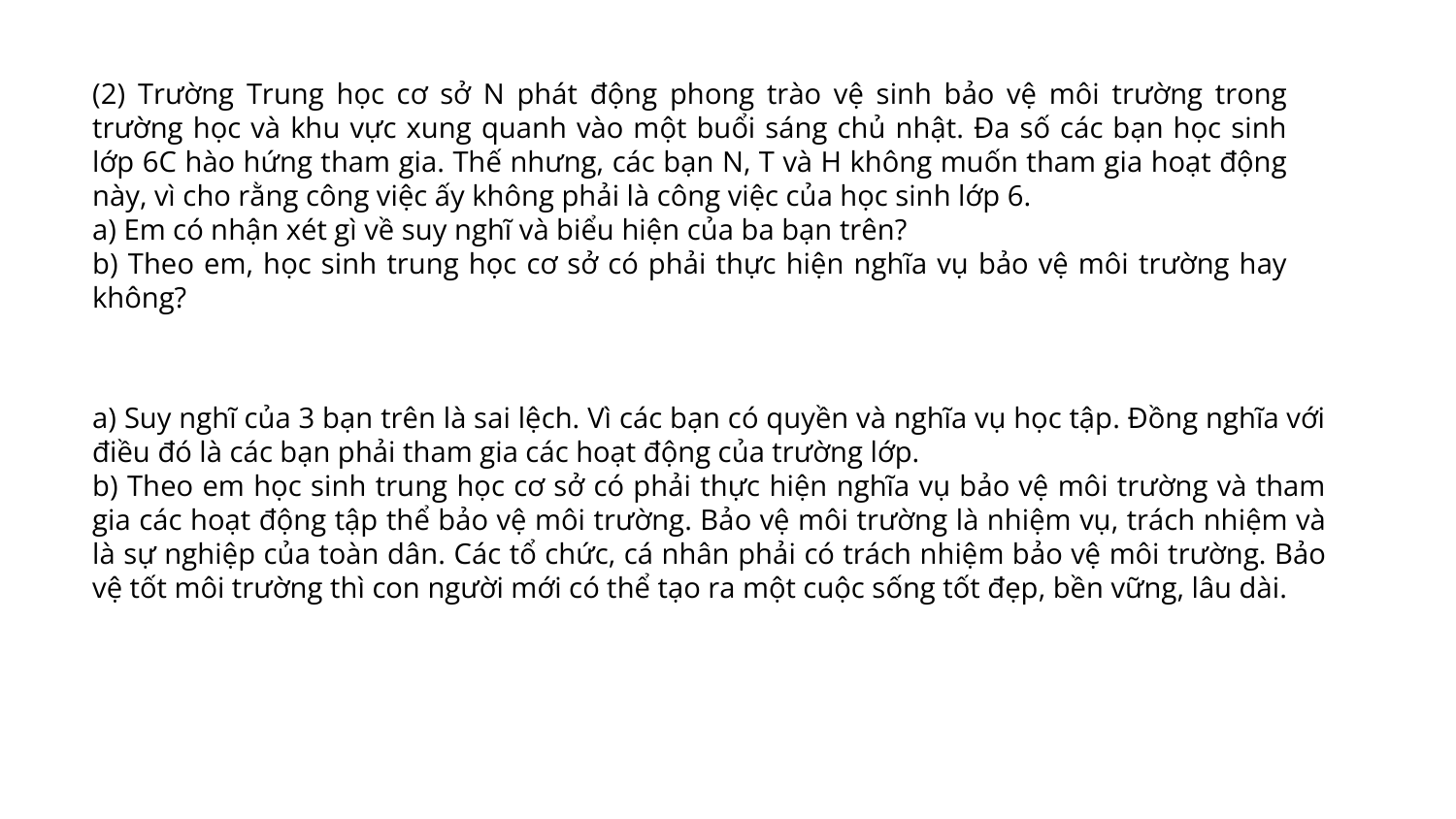

(2) Trường Trung học cơ sở N phát động phong trào vệ sinh bảo vệ môi trường trong trường học và khu vực xung quanh vào một buổi sáng chủ nhật. Đa số các bạn học sinh lớp 6C hào hứng tham gia. Thế nhưng, các bạn N, T và H không muốn tham gia hoạt động này, vì cho rằng công việc ấy không phải là công việc của học sinh lớp 6.
a) Em có nhận xét gì về suy nghĩ và biểu hiện của ba bạn trên?
b) Theo em, học sinh trung học cơ sở có phải thực hiện nghĩa vụ bảo vệ môi trường hay không?
a) Suy nghĩ của 3 bạn trên là sai lệch. Vì các bạn có quyền và nghĩa vụ học tập. Đồng nghĩa với điều đó là các bạn phải tham gia các hoạt động của trường lớp.
b) Theo em học sinh trung học cơ sở có phải thực hiện nghĩa vụ bảo vệ môi trường và tham gia các hoạt động tập thể bảo vệ môi trường. Bảo vệ môi trường là nhiệm vụ, trách nhiệm và là sự nghiệp của toàn dân. Các tổ chức, cá nhân phải có trách nhiệm bảo vệ môi trường. Bảo vệ tốt môi trường thì con người mới có thể tạo ra một cuộc sống tốt đẹp, bền vững, lâu dài.